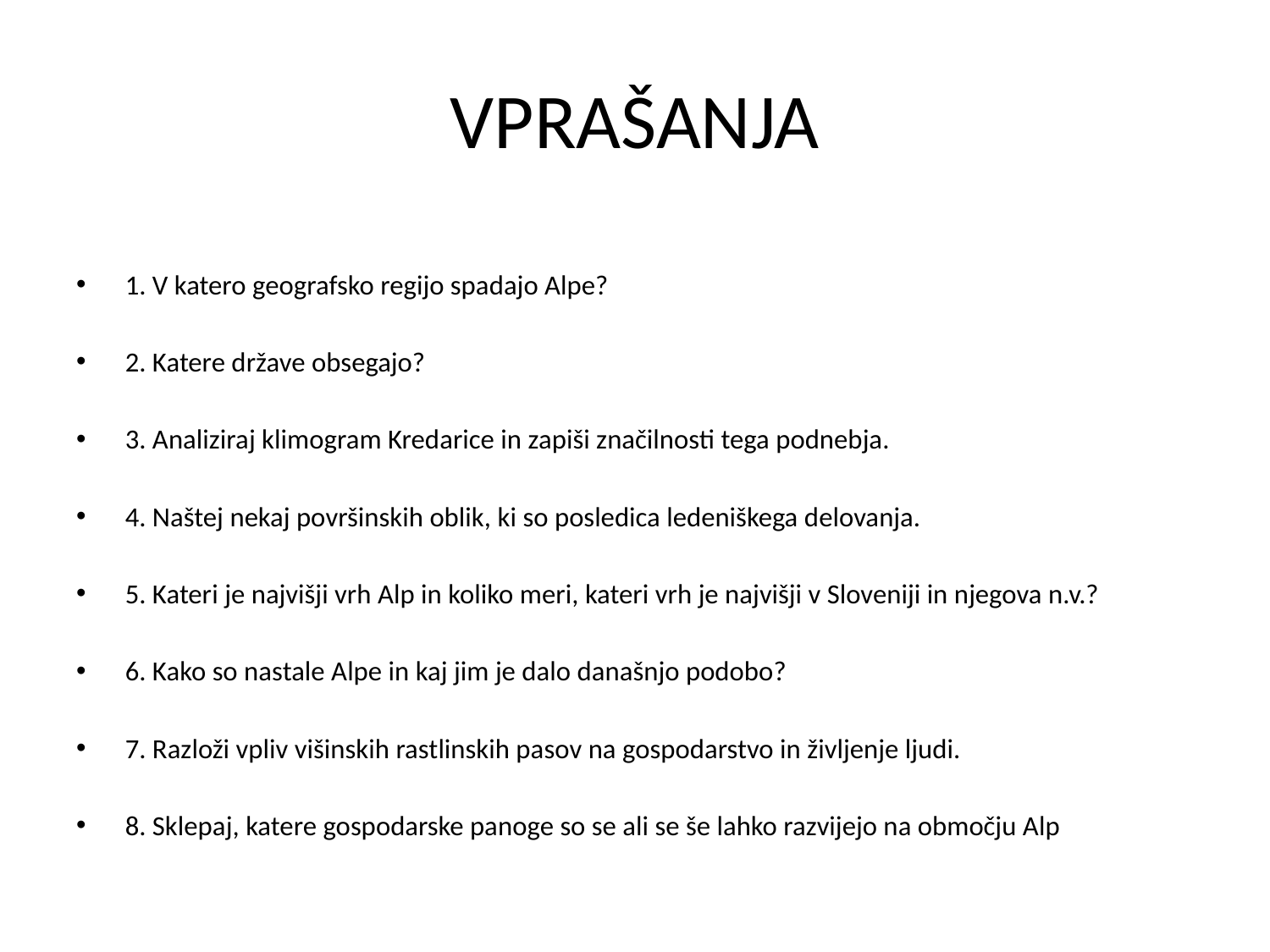

# VPRAŠANJA

1. V katero geografsko regijo spadajo Alpe?

2. Katere države obsegajo?

3. Analiziraj klimogram Kredarice in zapiši značilnosti tega podnebja.

4. Naštej nekaj površinskih oblik, ki so posledica ledeniškega delovanja.

5. Kateri je najvišji vrh Alp in koliko meri, kateri vrh je najvišji v Sloveniji in njegova n.v.?

6. Kako so nastale Alpe in kaj jim je dalo današnjo podobo?

7. Razloži vpliv višinskih rastlinskih pasov na gospodarstvo in življenje ljudi.

8. Sklepaj, katere gospodarske panoge so se ali se še lahko razvijejo na območju Alp